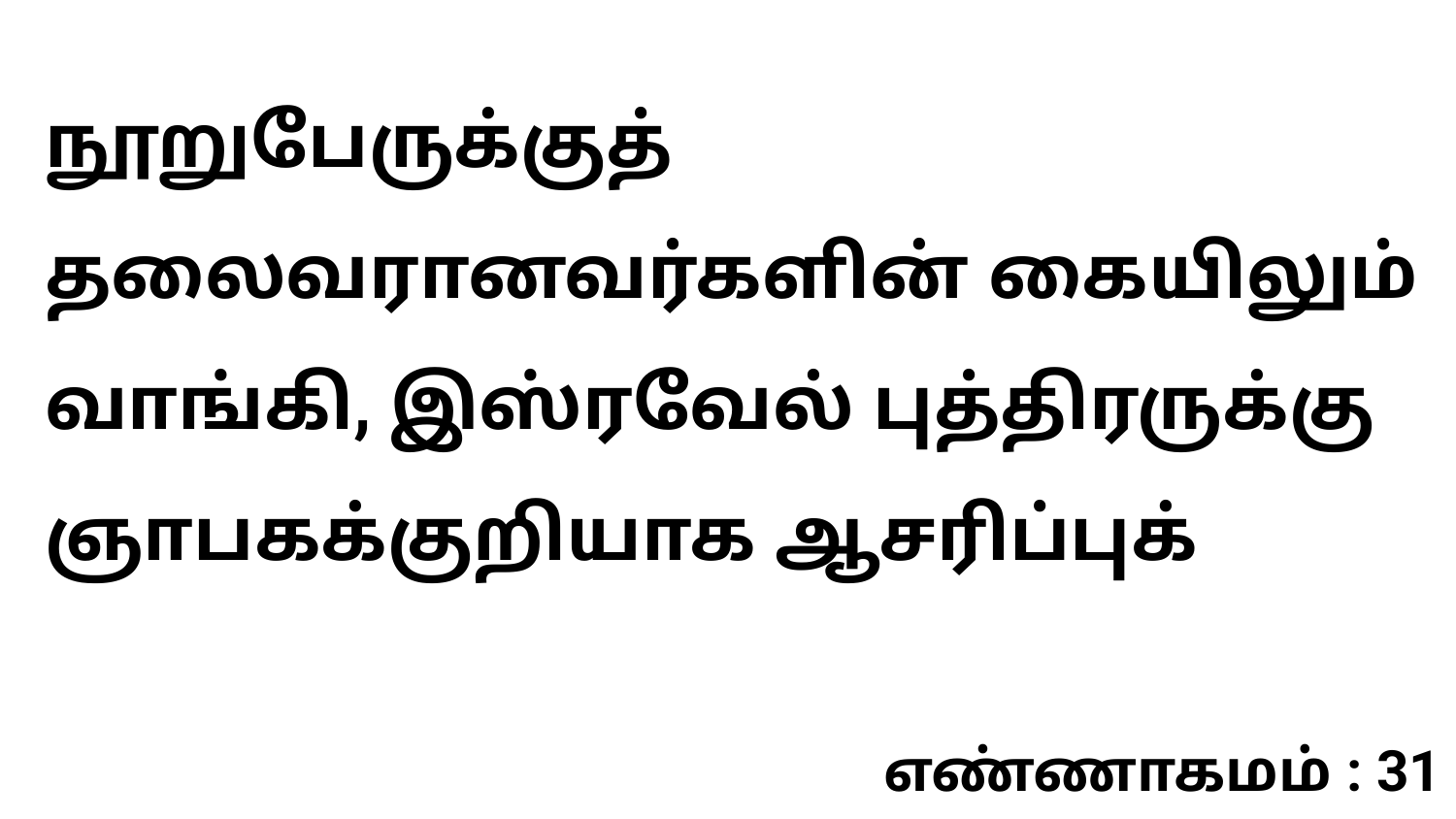

நூறுபேருக்குத் தலைவரானவர்களின் கையிலும் வாங்கி, இஸ்ரவேல் புத்திரருக்கு ஞாபகக்குறியாக ஆசரிப்புக்
எண்ணாகமம் : 31